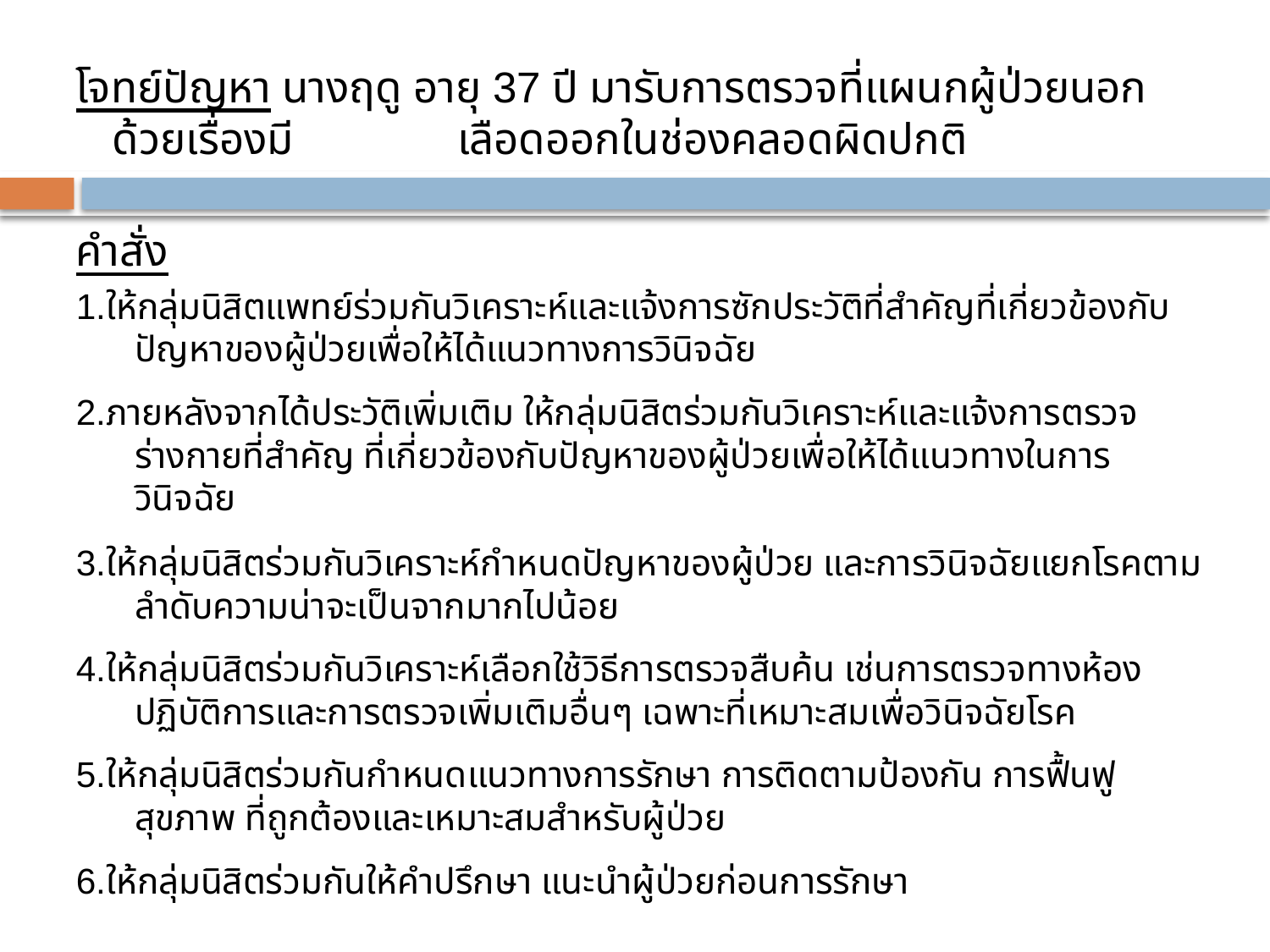

โจทย์ปัญหา นางฤดู อายุ 37 ปี มารับการตรวจที่แผนกผู้ป่วยนอกด้วยเรื่องมี	       เลือดออกในช่องคลอดผิดปกติ

คำสั่ง
1.ให้กลุ่มนิสิตแพทย์ร่วมกันวิเคราะห์และแจ้งการซักประวัติที่สำคัญที่เกี่ยวข้องกับปัญหาของผู้ป่วยเพื่อให้ได้แนวทางการวินิจฉัย

2.ภายหลังจากได้ประวัติเพิ่มเติม ให้กลุ่มนิสิตร่วมกันวิเคราะห์และแจ้งการตรวจร่างกายที่สำคัญ ที่เกี่ยวข้องกับปัญหาของผู้ป่วยเพื่อให้ได้แนวทางในการวินิจฉัย

3.ให้กลุ่มนิสิตร่วมกันวิเคราะห์กำหนดปัญหาของผู้ป่วย และการวินิจฉัยแยกโรคตามลำดับความน่าจะเป็นจากมากไปน้อย

4.ให้กลุ่มนิสิตร่วมกันวิเคราะห์เลือกใช้วิธีการตรวจสืบค้น เช่นการตรวจทางห้องปฏิบัติการและการตรวจเพิ่มเติมอื่นๆ เฉพาะที่เหมาะสมเพื่อวินิจฉัยโรค

5.ให้กลุ่มนิสิตร่วมกันกำหนดแนวทางการรักษา การติดตามป้องกัน การฟื้นฟูสุขภาพ ที่ถูกต้องและเหมาะสมสำหรับผู้ป่วย

6.ให้กลุ่มนิสิตร่วมกันให้คำปรึกษา แนะนำผู้ป่วยก่อนการรักษา